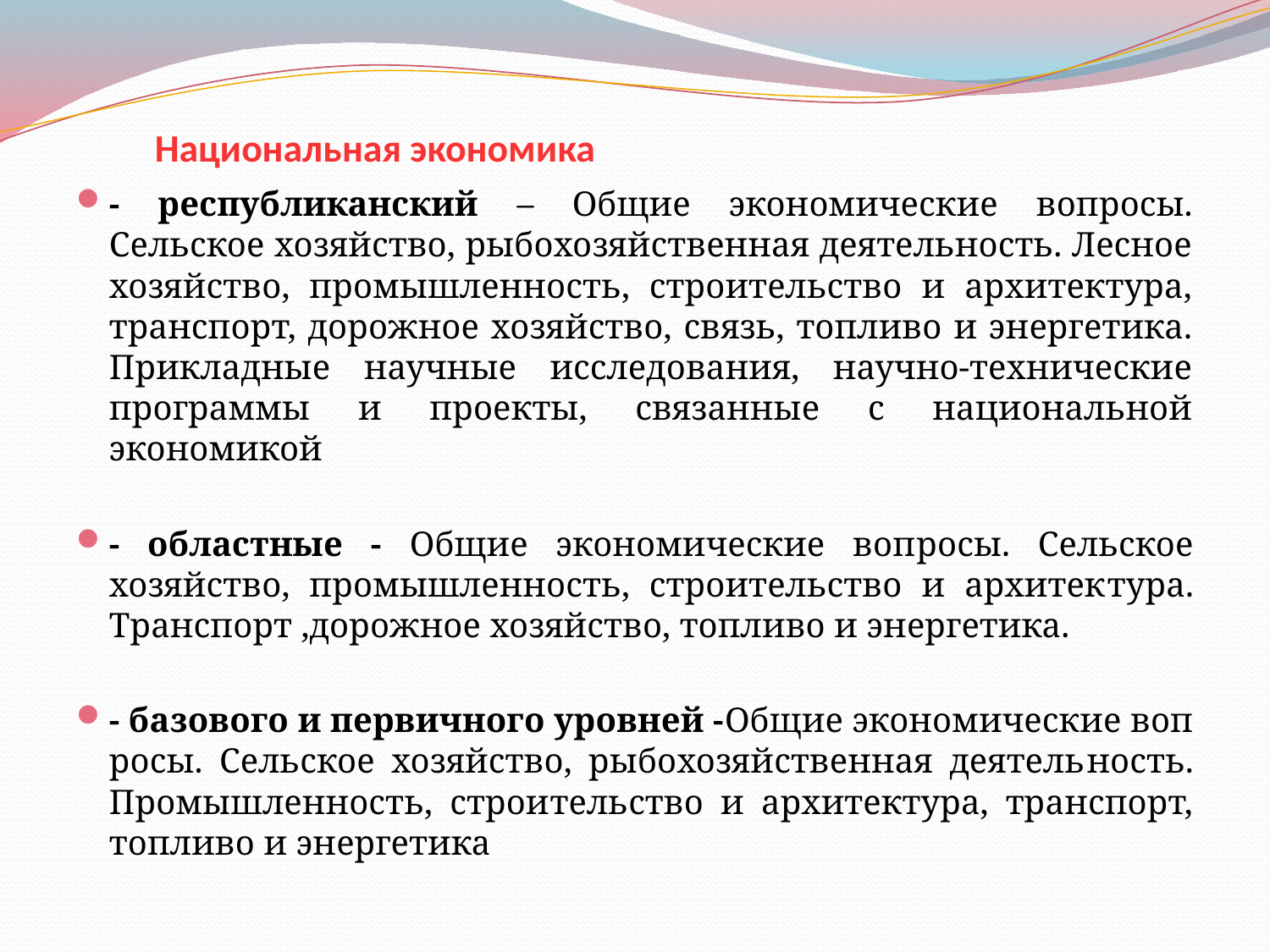

# Национальная экономика
- республиканский – Общие экономические вопросы. Сельское хозяйство, рыбохозяйственная деятельность. Лесное хозяйство, промышленность, строительство и архитектура, транспорт, дорожное хозяйство, связь, топливо и энергетика. Прикладные научные исследования, научно-технические программы и проекты, связанные с национальной экономикой

- областные - Общие экономические воп­росы. Сельское хозяйство, промышленность, строительство и архитек­тура. Транспорт ,дорожное хозяйство, топливо и энергетика.

- базового и первичного уровней -Общие экономические воп­росы. Сельское хозяйство, рыбохозяйственная деятель­ность. Промышленность, строи­тельство и архитектура, транспорт, топливо и энергетика